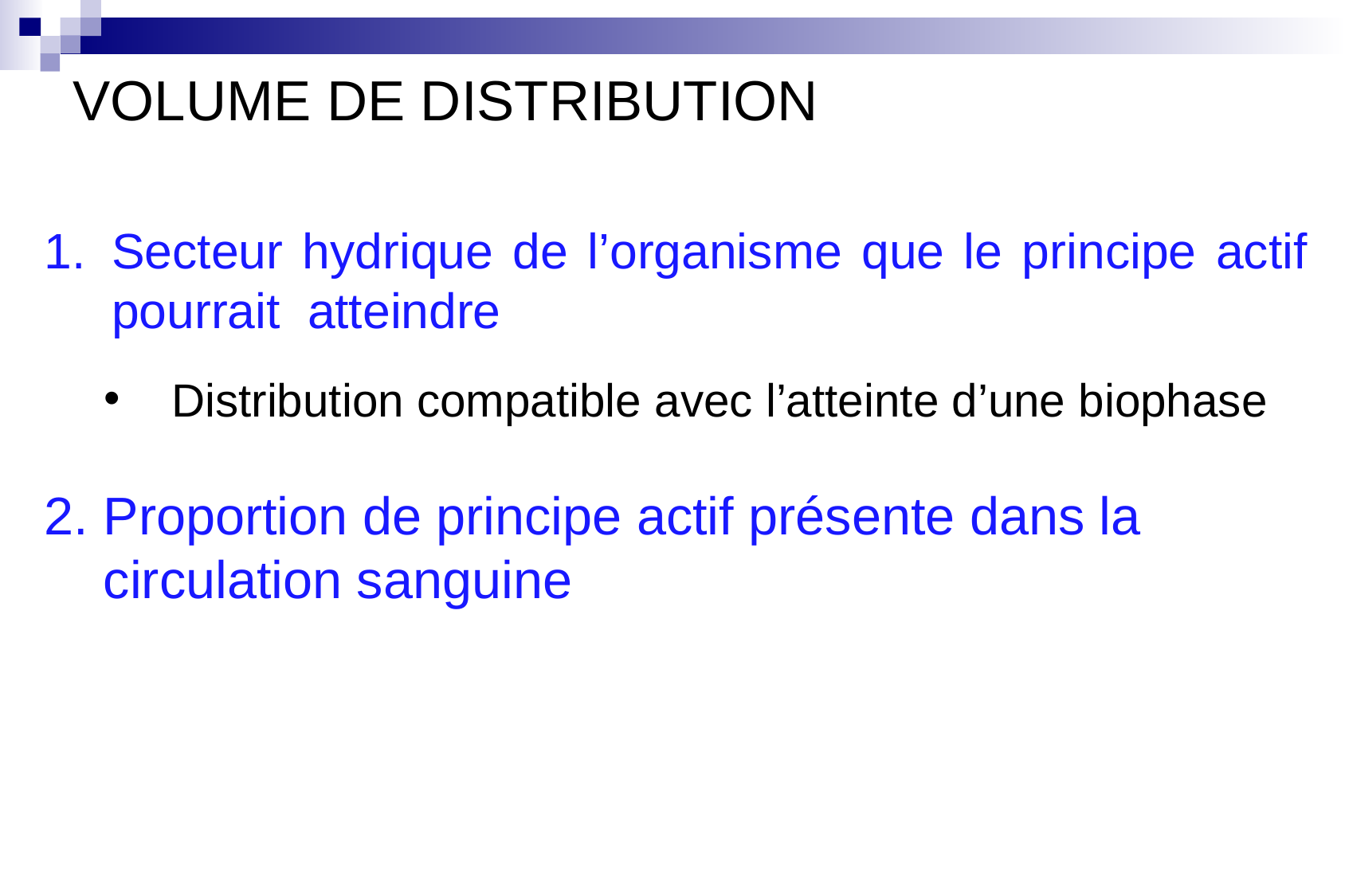

VOLUME DE DISTRIBUTION
Secteur hydrique de l’organisme que le principe actif pourrait  atteindre

Distribution compatible avec l’atteinte d’une biophase

2. Proportion de principe actif présente dans la
    circulation sanguine